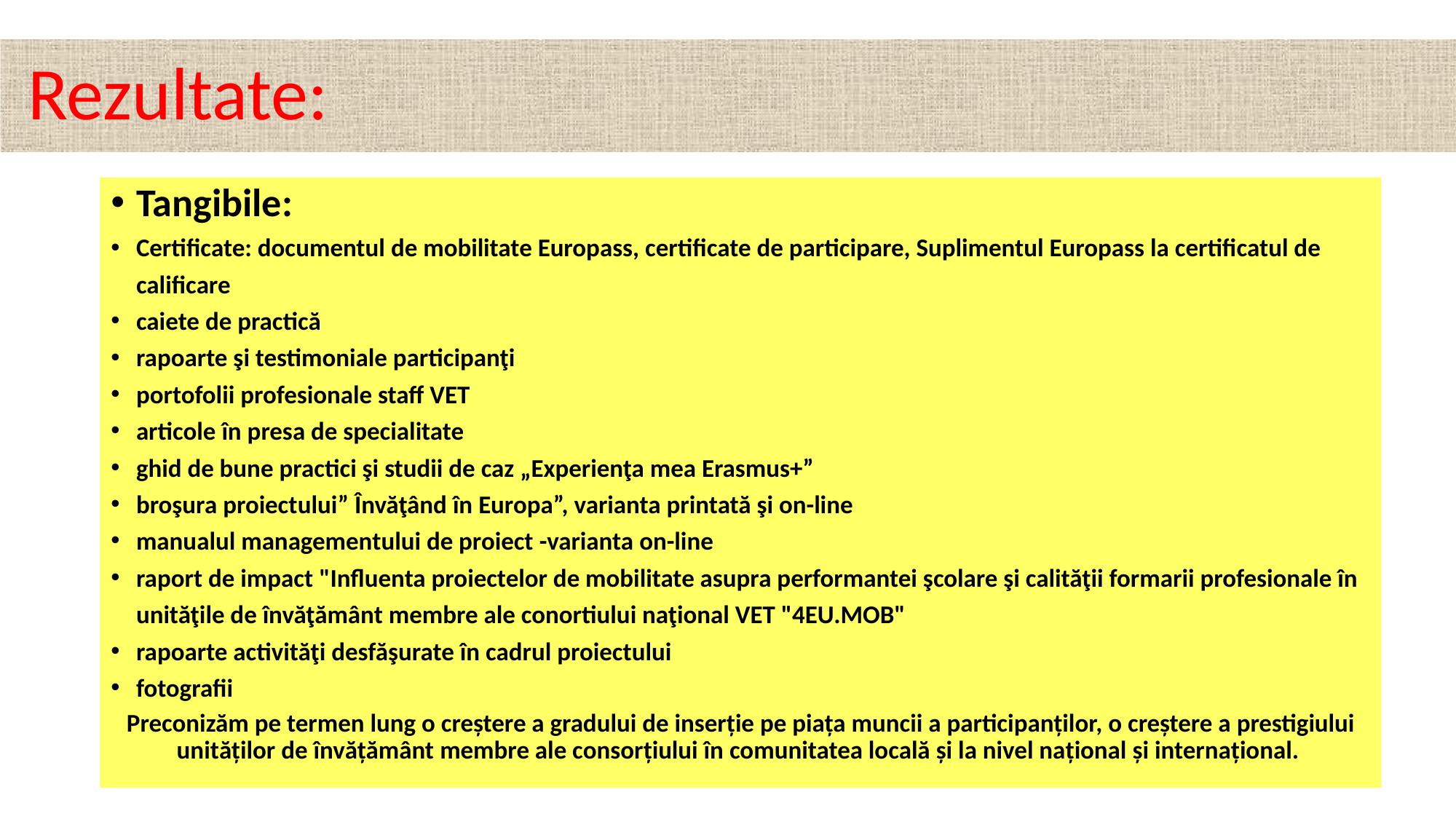

# Rezultate:
Tangibile:
Certificate: documentul de mobilitate Europass, certificate de participare, Suplimentul Europass la certificatul de calificare
caiete de practică
rapoarte şi testimoniale participanţi
portofolii profesionale staff VET
articole în presa de specialitate
ghid de bune practici şi studii de caz „Experienţa mea Erasmus+”
broşura proiectului” Învăţând în Europa”, varianta printată şi on-line
manualul managementului de proiect -varianta on-line
raport de impact "Influenta proiectelor de mobilitate asupra performantei şcolare şi calităţii formarii profesionale în unităţile de învăţământ membre ale conortiului naţional VET "4EU.MOB"
rapoarte activităţi desfăşurate în cadrul proiectului
fotografii
Preconizăm pe termen lung o creștere a gradului de inserție pe piața muncii a participanților, o creștere a prestigiului unităților de învățământ membre ale consorțiului în comunitatea locală și la nivel național și internațional.